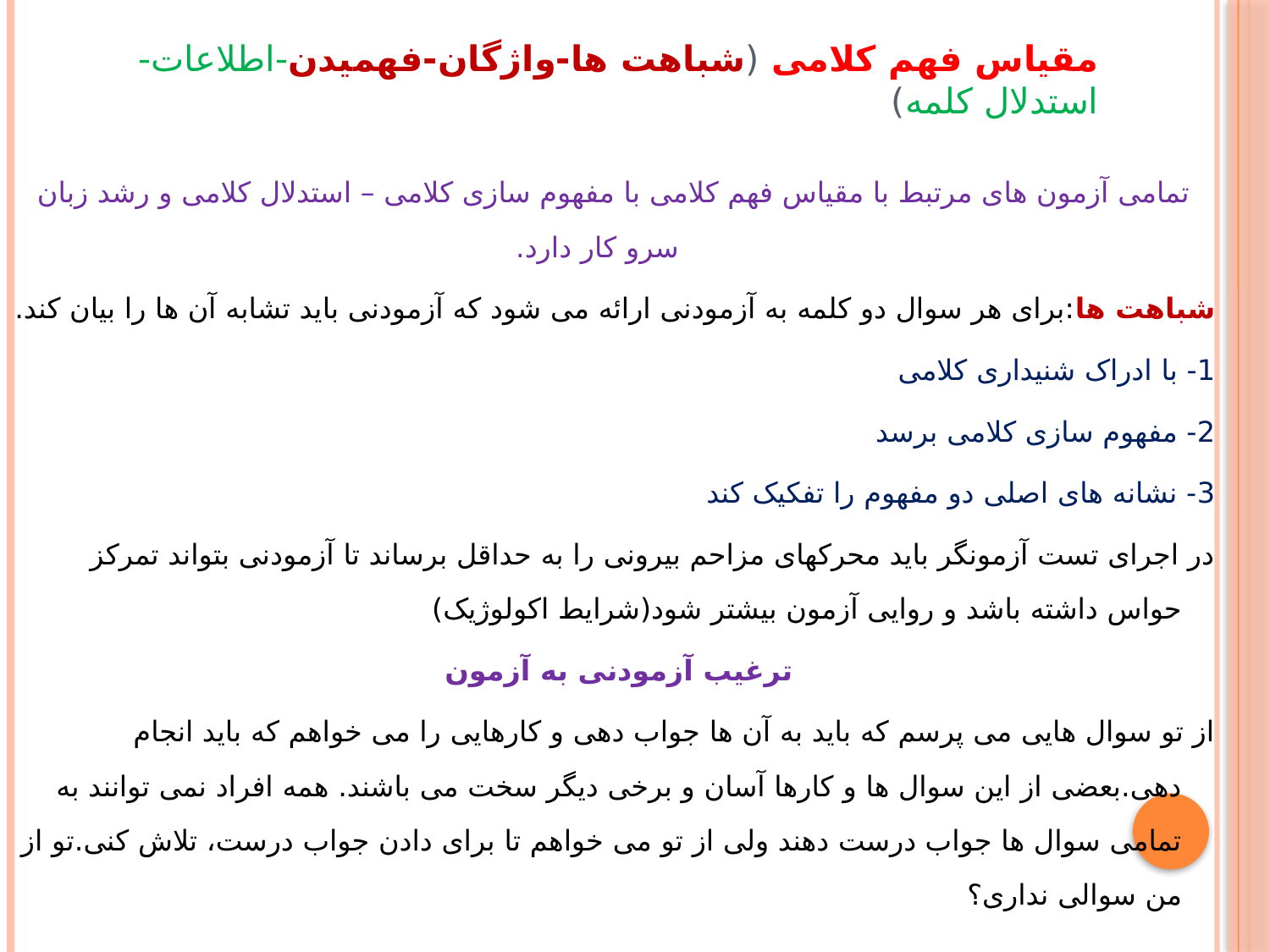

# مقیاس فهم کلامی (شباهت ها-واژگان-فهمیدن-اطلاعات-استدلال کلمه)
تمامی آزمون های مرتبط با مقیاس فهم کلامی با مفهوم سازی کلامی – استدلال کلامی و رشد زبان سرو کار دارد.
شباهت ها:برای هر سوال دو کلمه به آزمودنی ارائه می شود که آزمودنی باید تشابه آن ها را بیان کند.
1- با ادراک شنیداری کلامی
2- مفهوم سازی کلامی برسد
3- نشانه های اصلی دو مفهوم را تفکیک کند
در اجرای تست آزمونگر باید محرکهای مزاحم بیرونی را به حداقل برساند تا آزمودنی بتواند تمرکز حواس داشته باشد و روایی آزمون بیشتر شود(شرایط اکولوژیک)
ترغیب آزمودنی به آزمون
از تو سوال هایی می پرسم که باید به آن ها جواب دهی و کارهایی را می خواهم که باید انجام دهی.بعضی از این سوال ها و کارها آسان و برخی دیگر سخت می باشند. همه افراد نمی توانند به تمامی سوال ها جواب درست دهند ولی از تو می خواهم تا برای دادن جواب درست، تلاش کنی.تو از من سوالی نداری؟